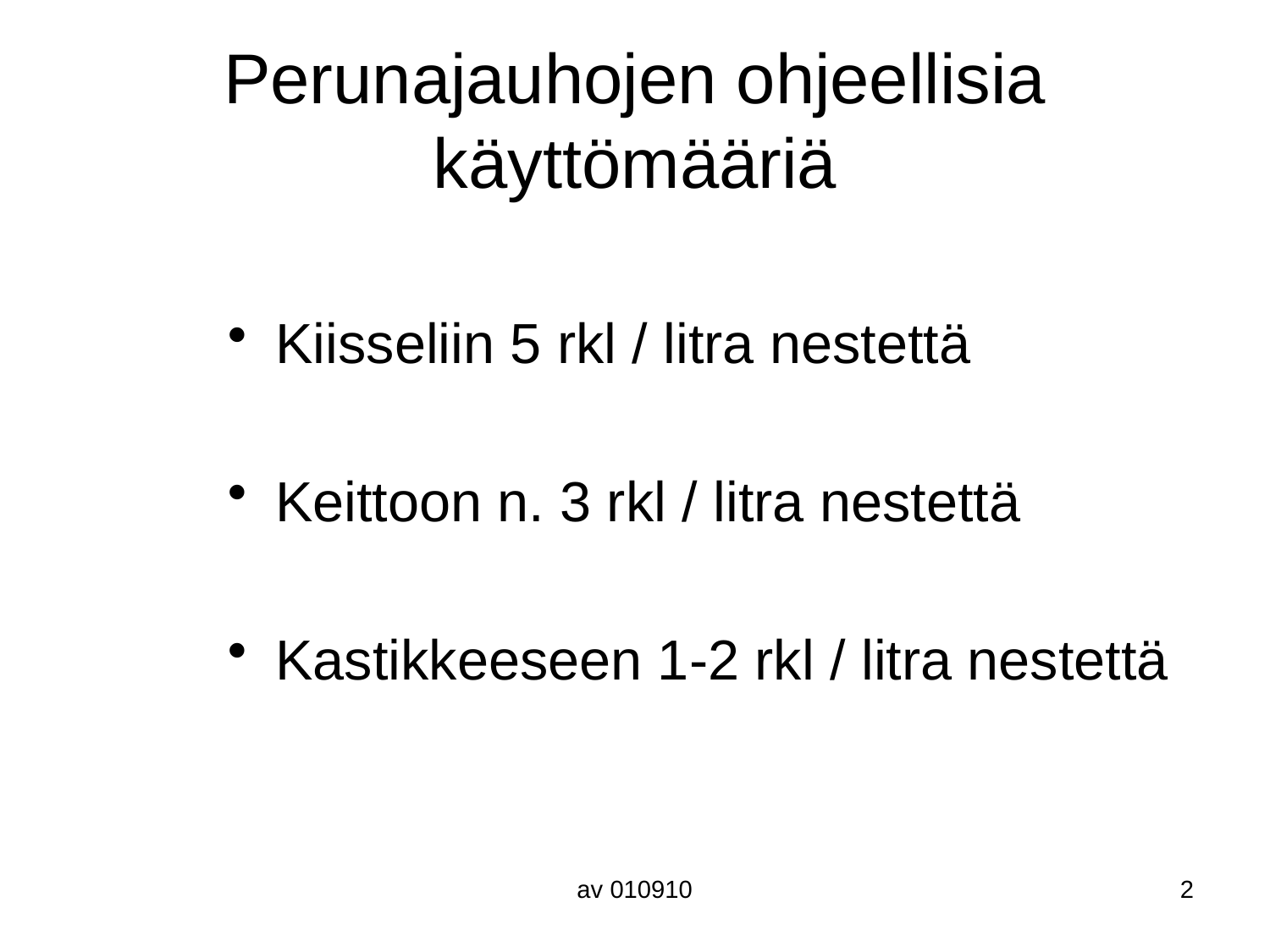

# Perunajauhojen ohjeellisia käyttömääriä

Kiisseliin 5 rkl / litra nestettä

Keittoon n. 3 rkl / litra nestettä

Kastikkeeseen 1-2 rkl / litra nestettä

av 010910
2